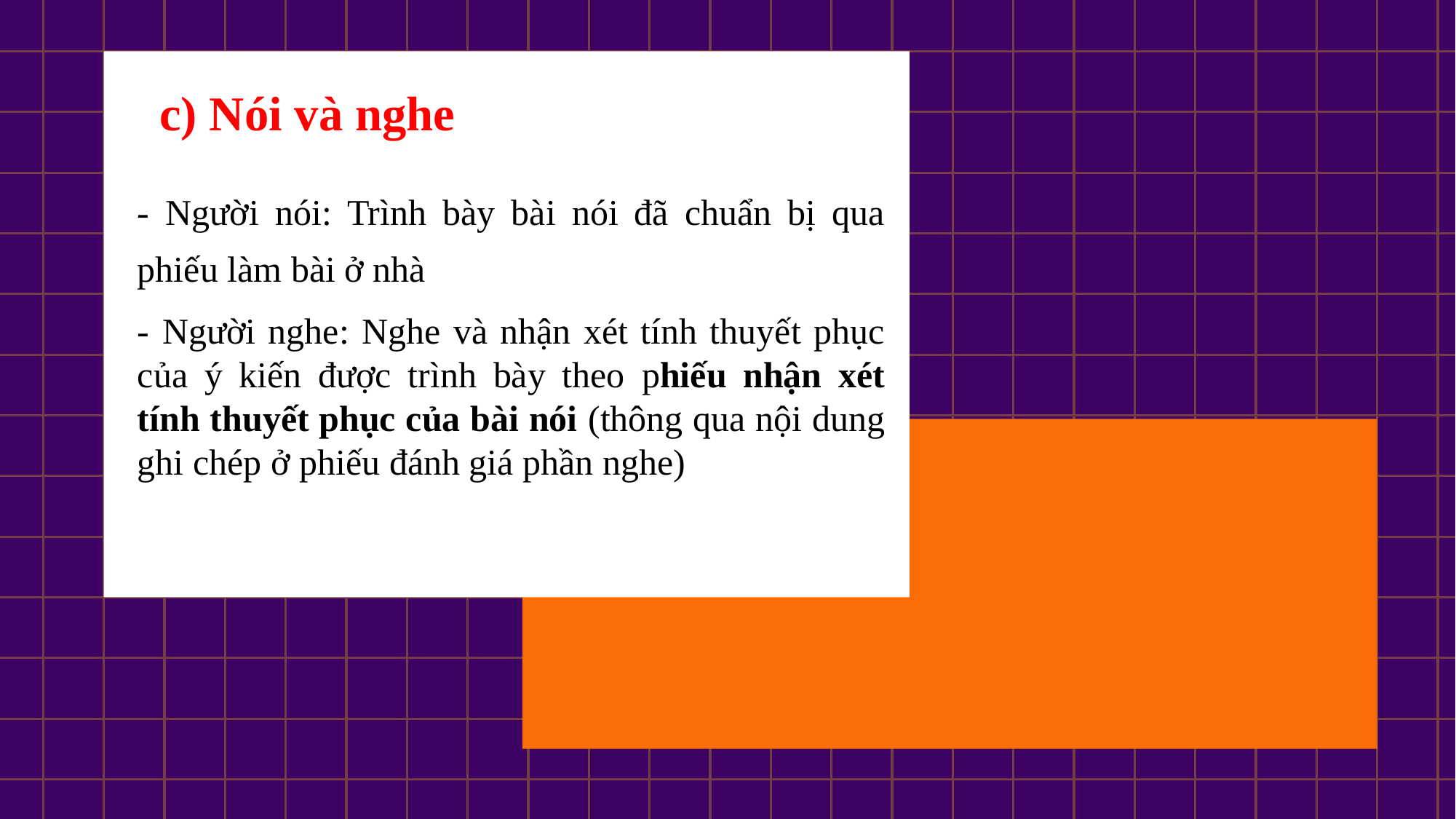

c) Nói và nghe
- Người nói: Trình bày bài nói đã chuẩn bị qua phiếu làm bài ở nhà
- Người nghe: Nghe và nhận xét tính thuyết phục của ý kiến được trình bày theo phiếu nhận xét tính thuyết phục của bài nói (thông qua nội dung ghi chép ở phiếu đánh giá phần nghe)